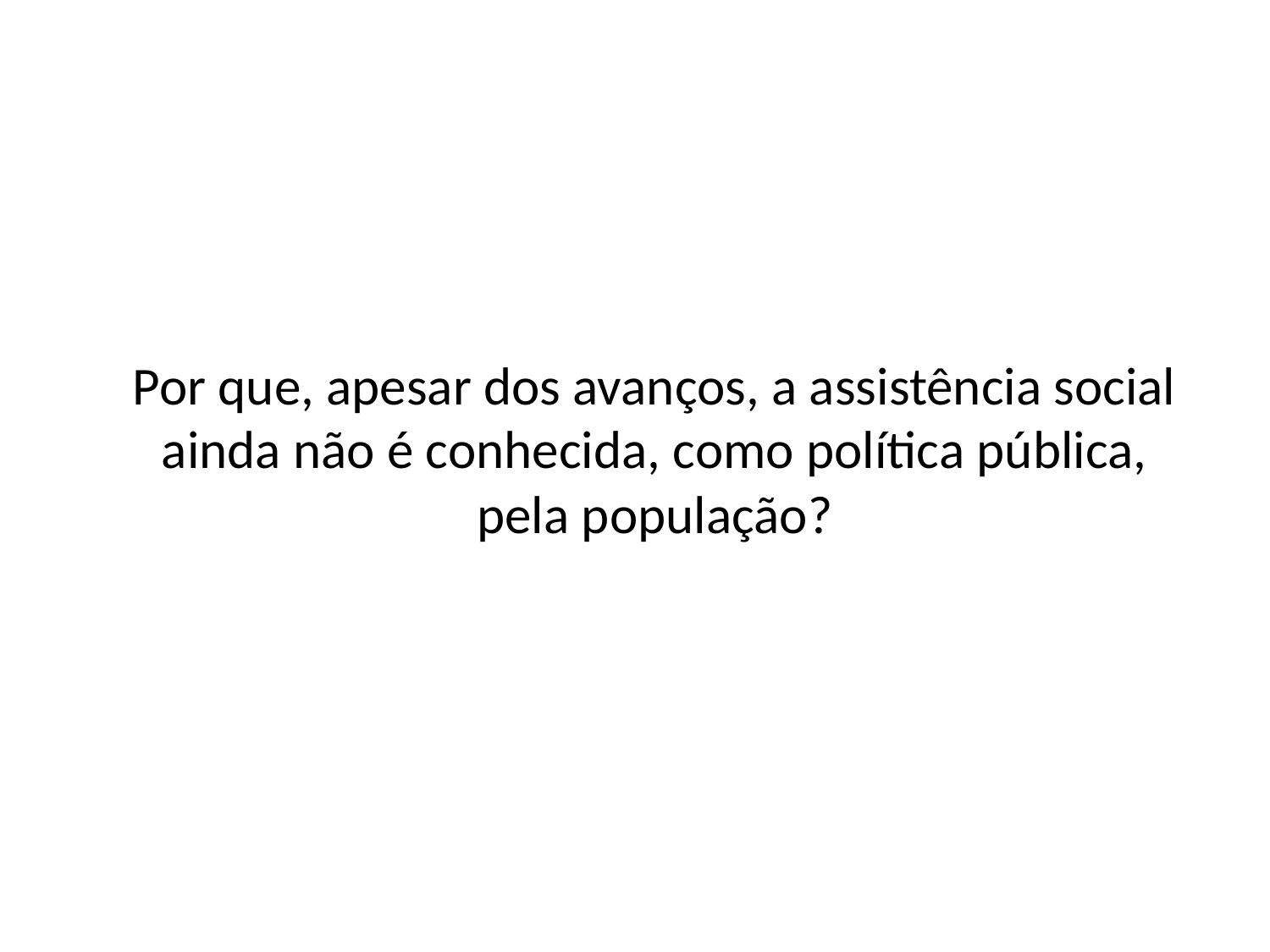

# Por que, apesar dos avanços, a assistência social ainda não é conhecida, como política pública, pela população?